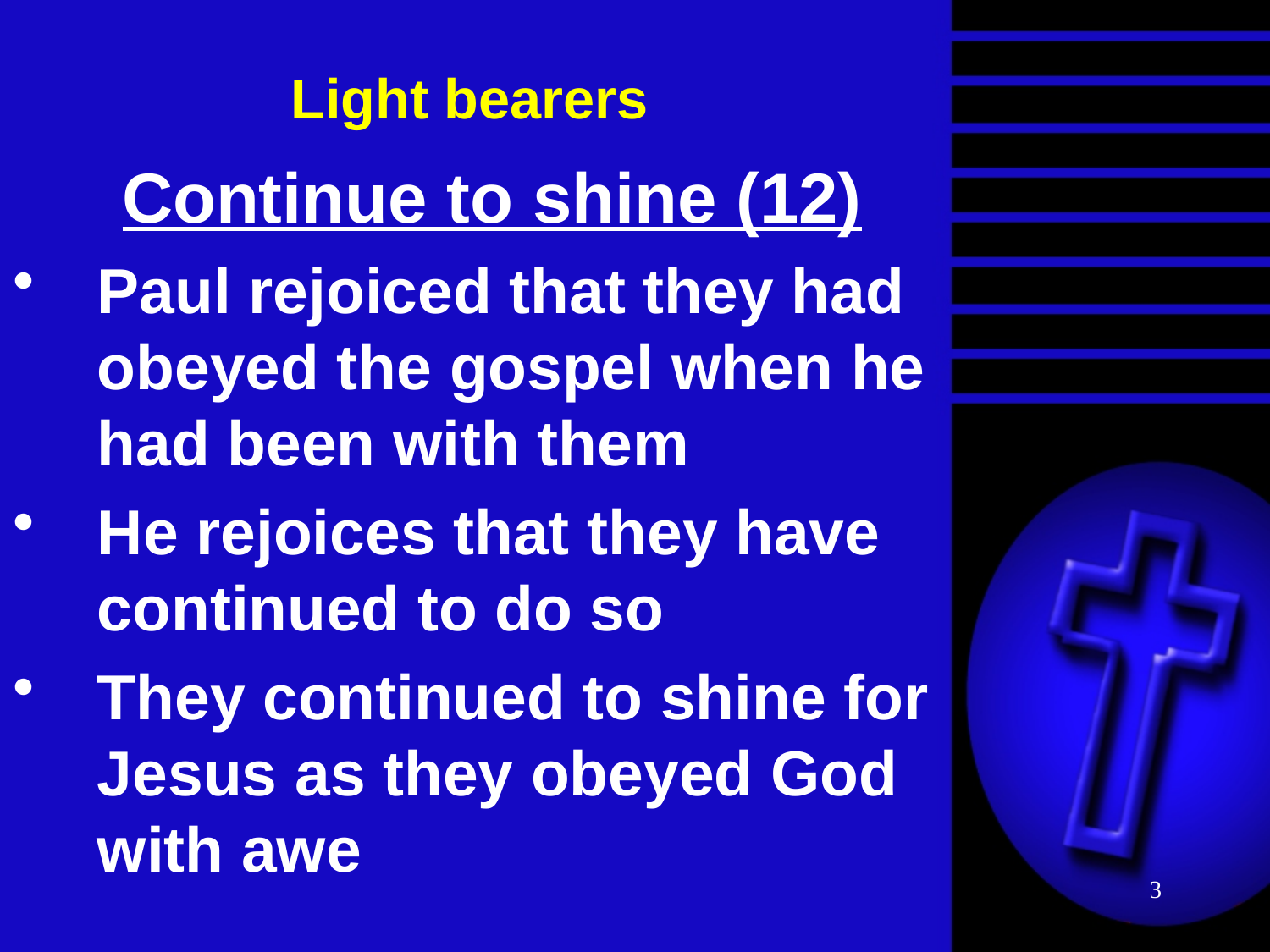

# Light bearers
Continue to shine (12)
Paul rejoiced that they had obeyed the gospel when he had been with them
He rejoices that they have continued to do so
They continued to shine for Jesus as they obeyed God with awe
3